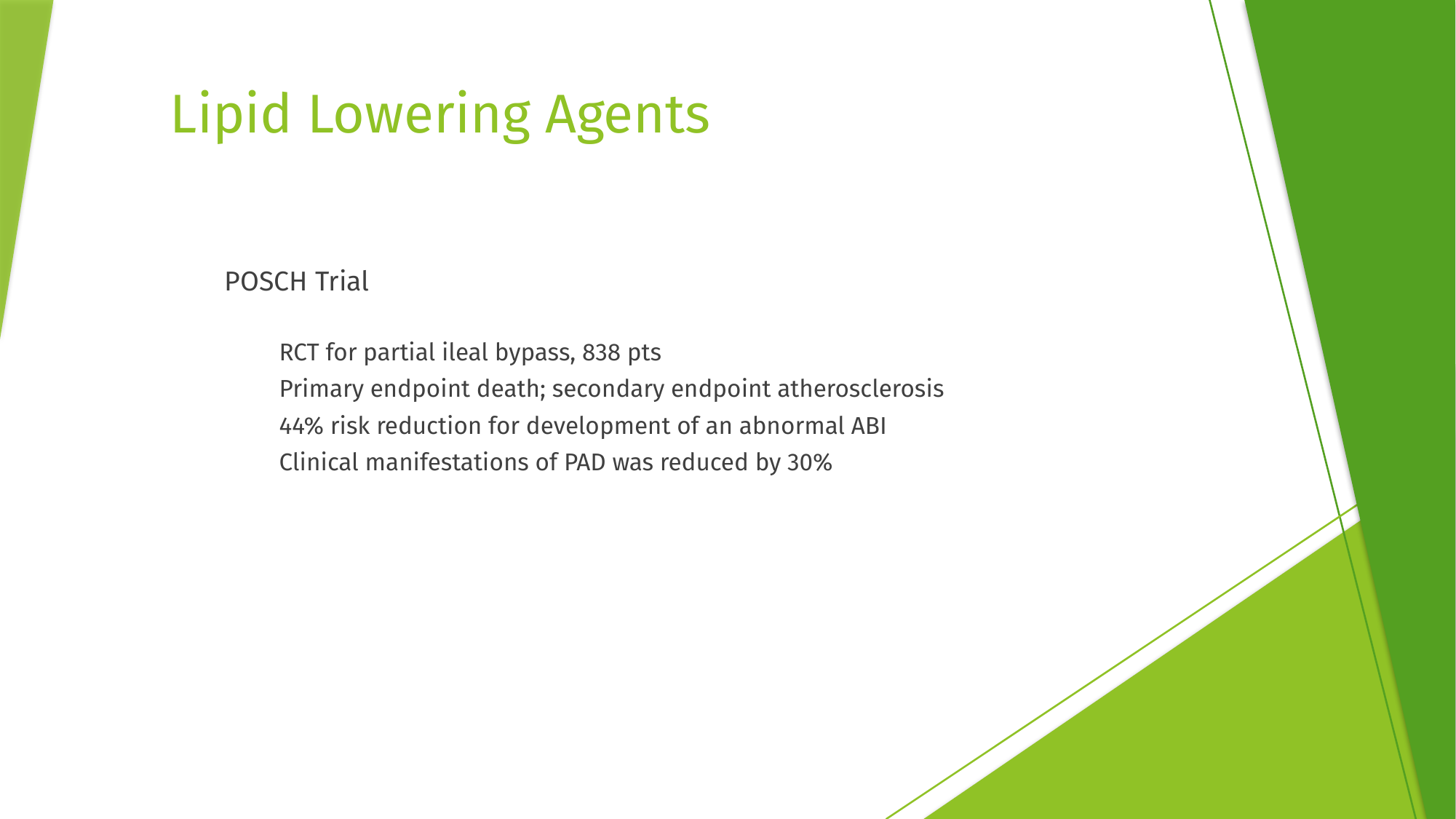

# Lipid Lowering Agents
POSCH Trial

RCT for partial ileal bypass, 838 pts
Primary endpoint death; secondary endpoint atherosclerosis
44% risk reduction for development of an abnormal ABI
Clinical manifestations of PAD was reduced by 30%